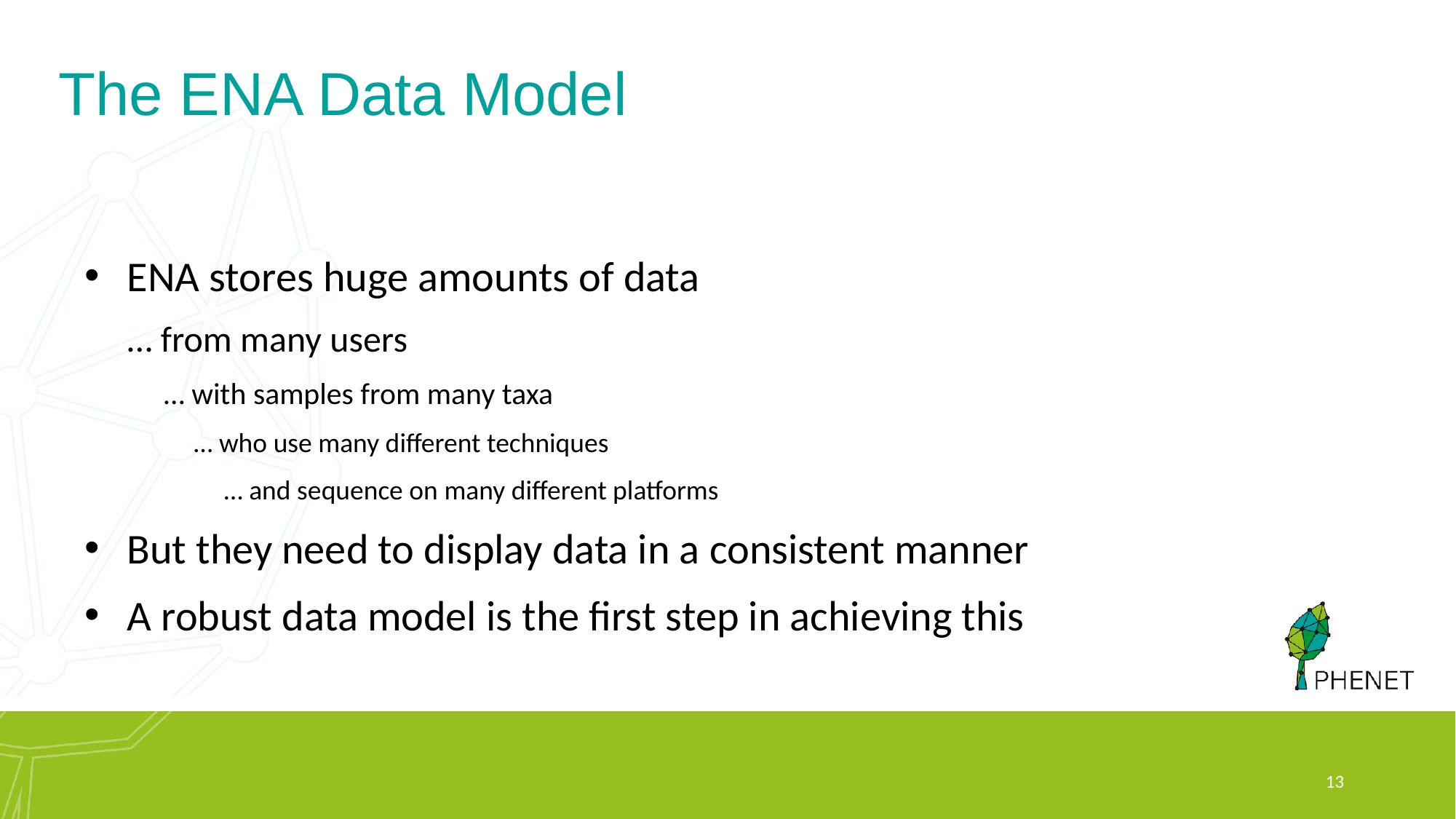

# The ENA Data Model

ENA stores huge amounts of data
… from many users
… with samples from many taxa
… who use many different techniques
… and sequence on many different platforms
But they need to display data in a consistent manner
A robust data model is the first step in achieving this
13